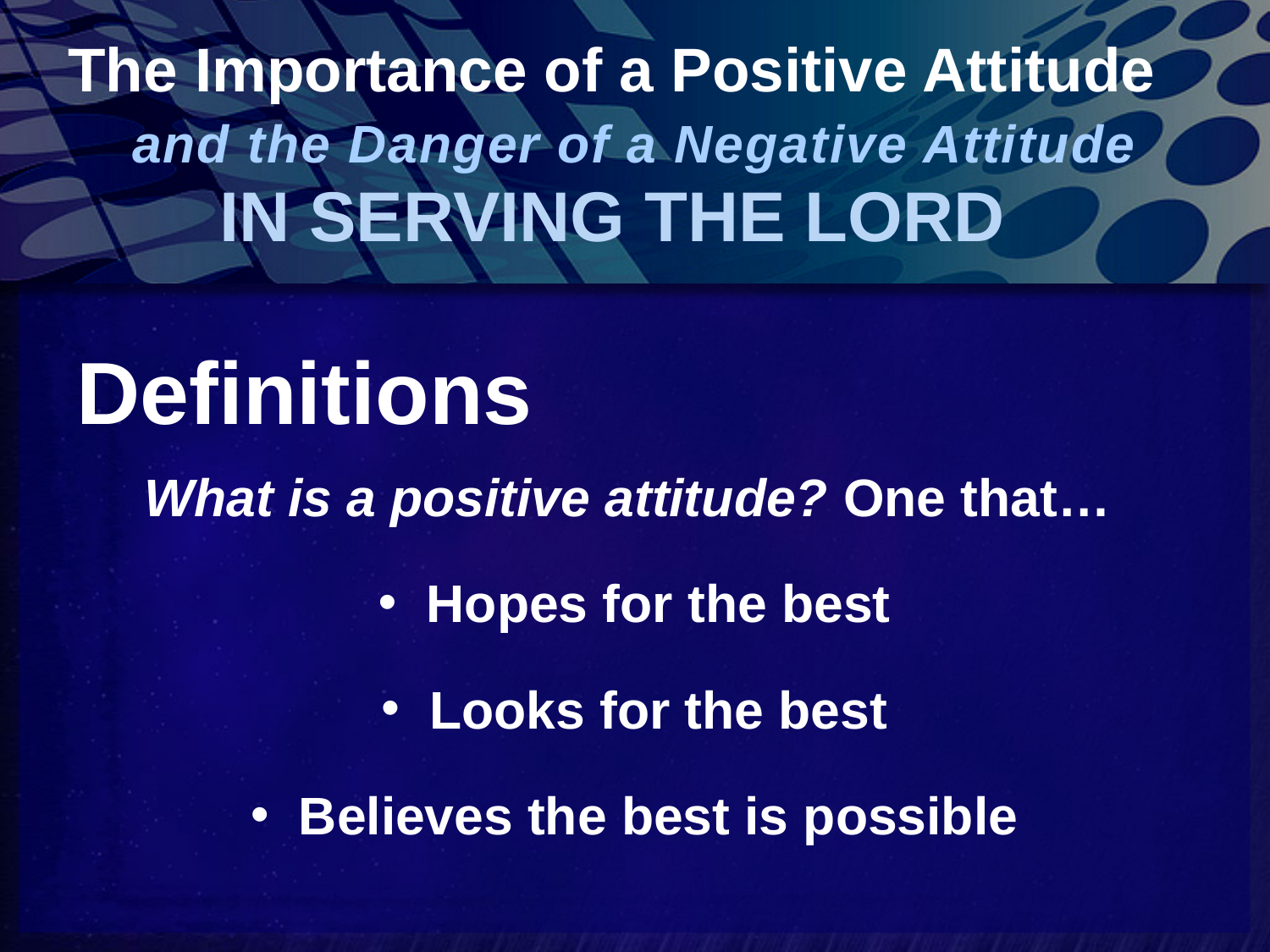

# The Importance of a Positive Attitude
and the Danger of a Negative Attitude
IN SERVING THE LORD
Definitions
What is a positive attitude? One that…
Hopes for the best
Looks for the best
Believes the best is possible